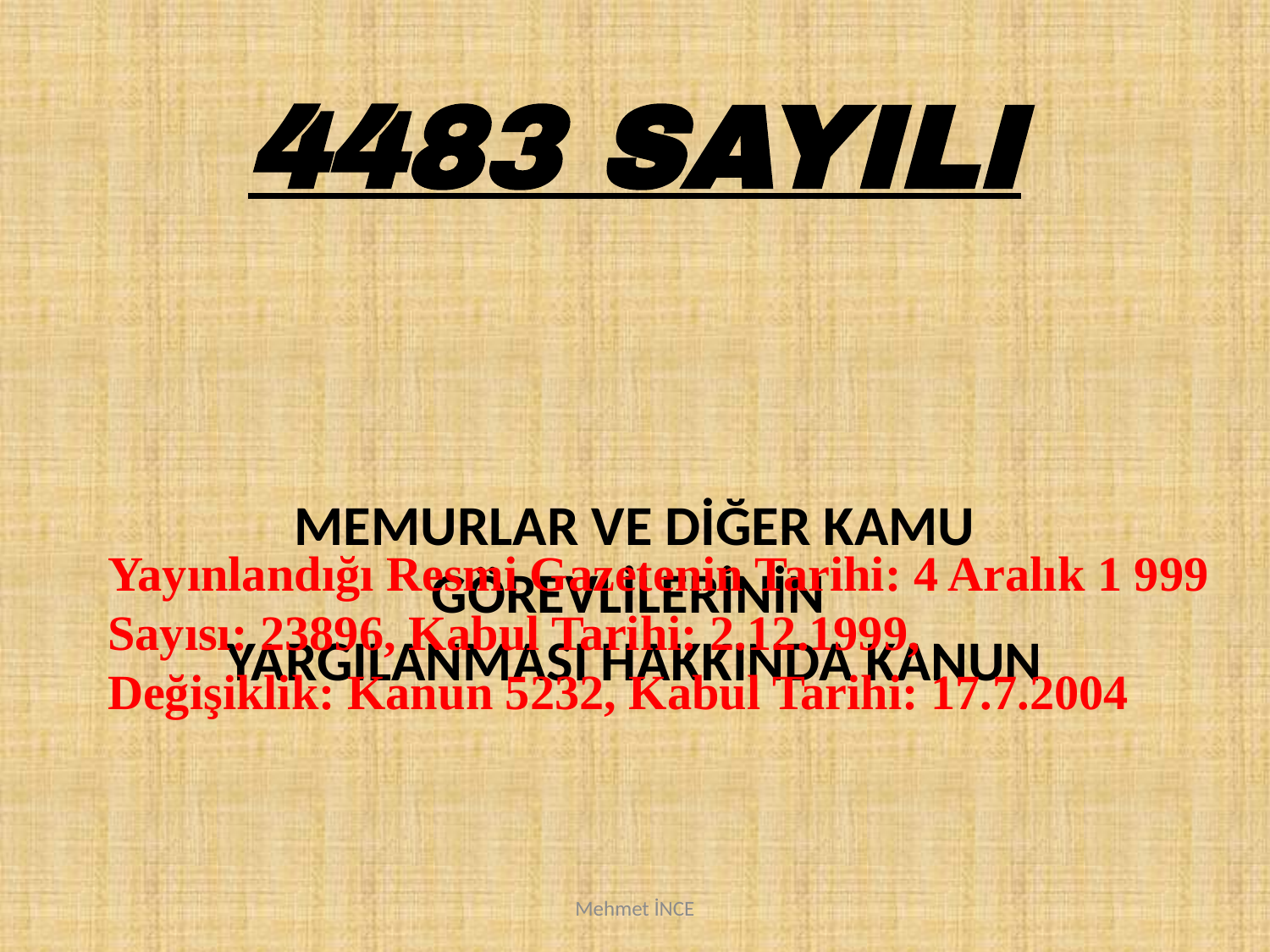

4483 SAYILI

MEMURLAR VE DİĞER KAMU GÖREVLİLERİNİN
YARGILANMASI HAKKINDA KANUN

Yayınlandığı Resmi Gazetenin Tarihi: 4 Aralık 1 999
Sayısı: 23896, Kabul Tarihi: 2.12.1999,
Değişiklik: Kanun 5232, Kabul Tarihi: 17.7.2004
Mehmet İNCE